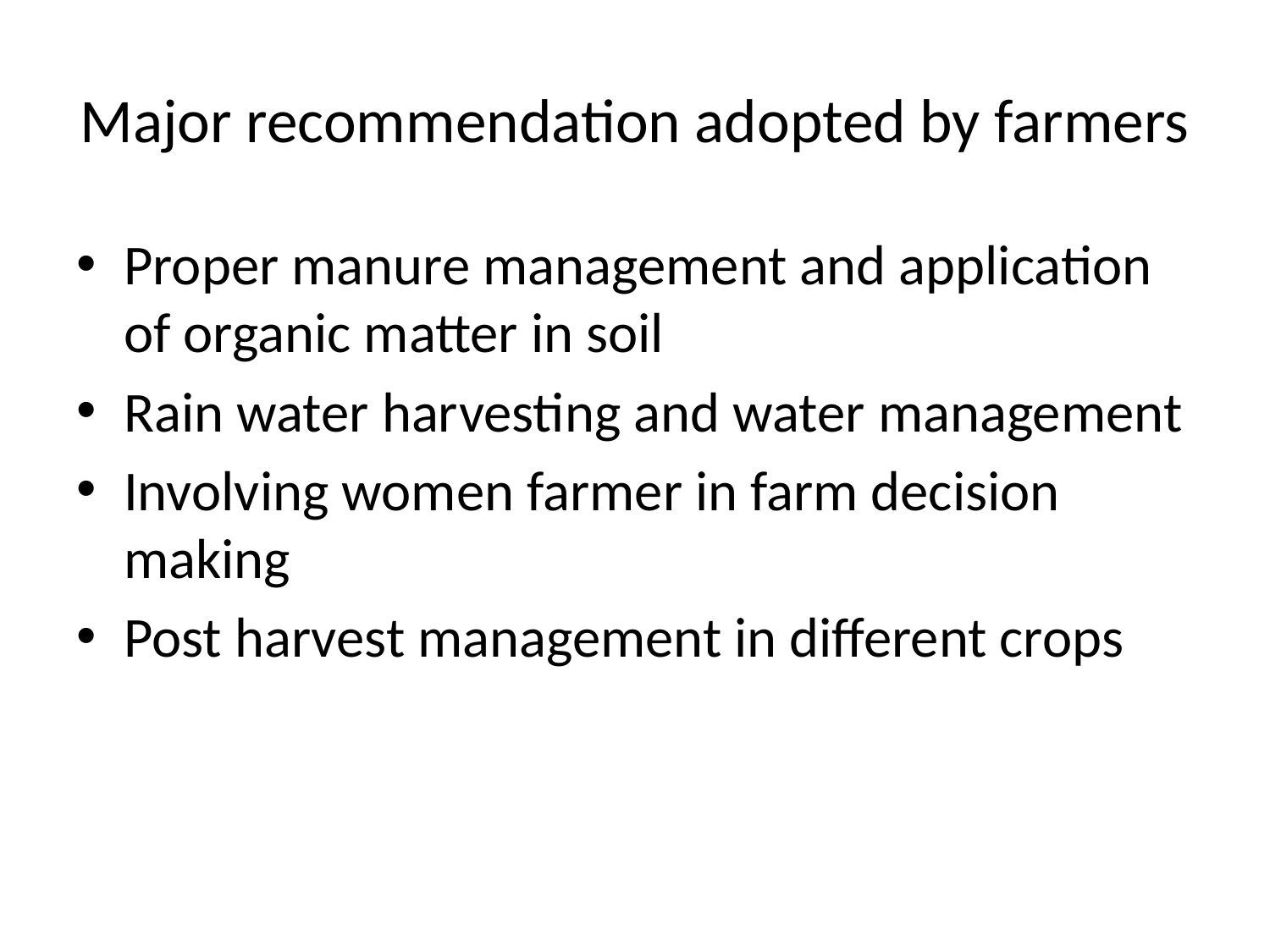

# Major recommendation adopted by farmers
Proper manure management and application of organic matter in soil
Rain water harvesting and water management
Involving women farmer in farm decision making
Post harvest management in different crops